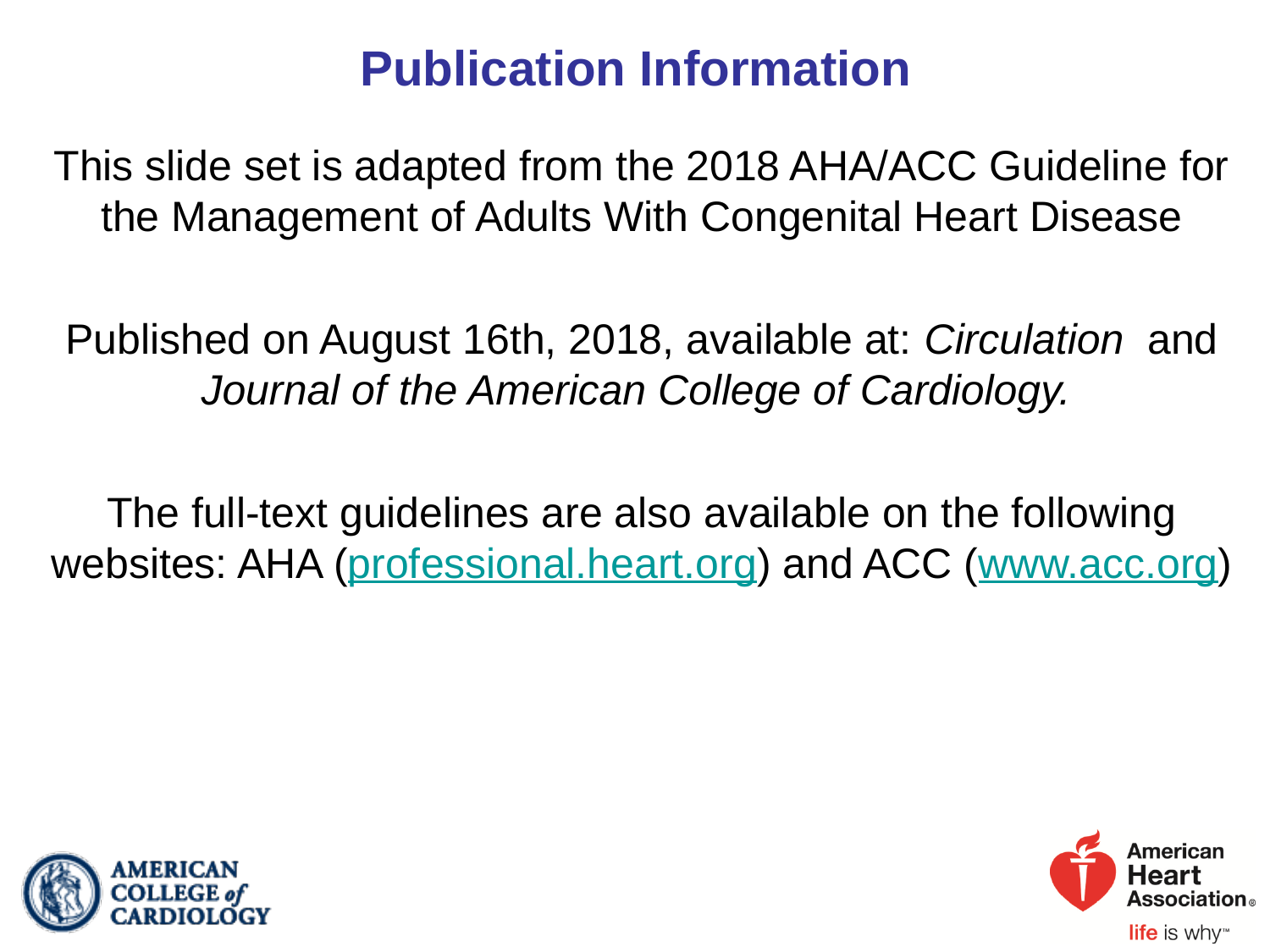

Publication Information
This slide set is adapted from the 2018 AHA/ACC Guideline for the Management of Adults With Congenital Heart Disease

Published on August 16th, 2018, available at: Circulation  and Journal of the American College of Cardiology.

The full-text guidelines are also available on the following websites: AHA (professional.heart.org) and ACC (www.acc.org)